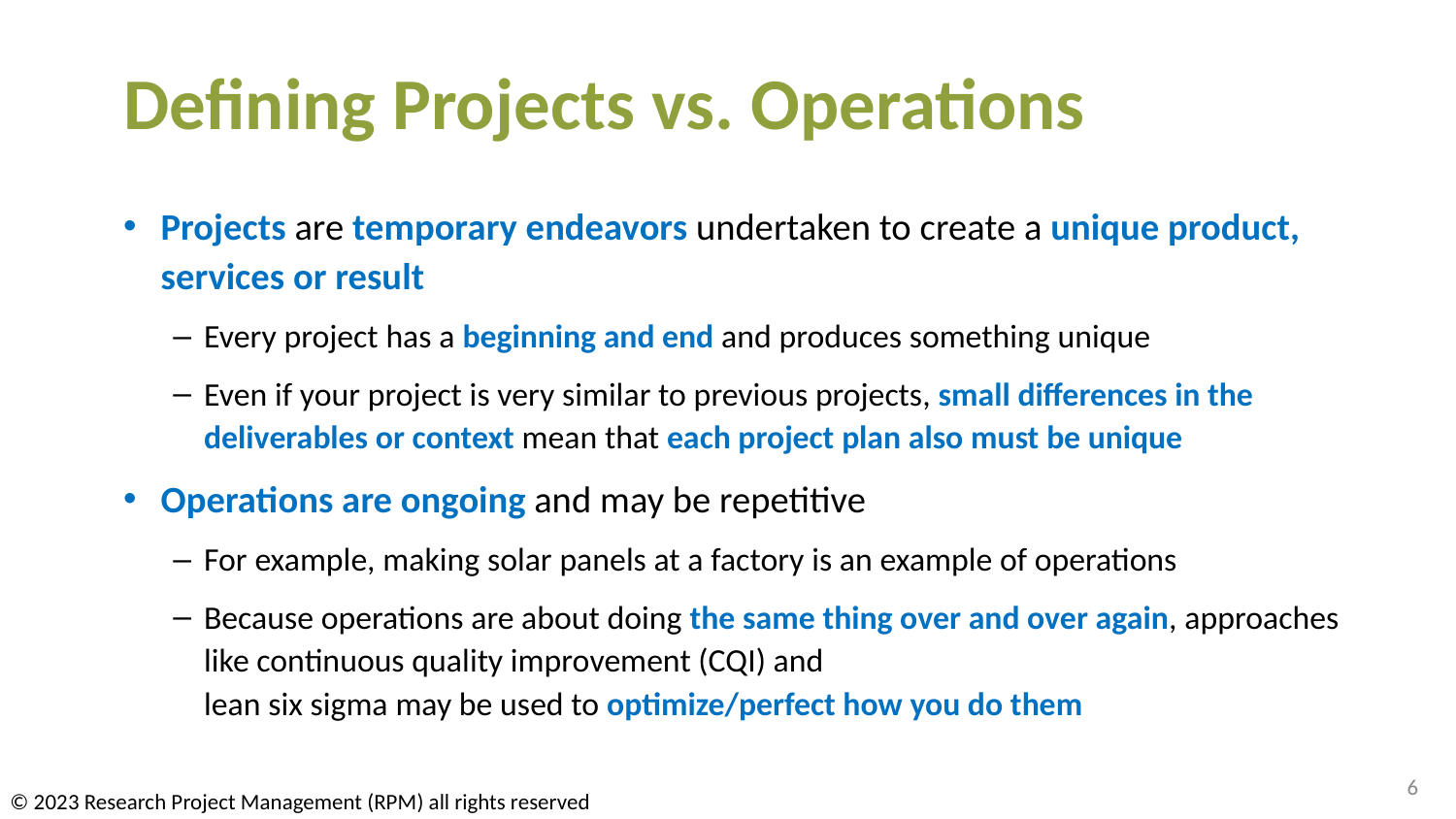

# Defining Projects vs. Operations
Projects are temporary endeavors undertaken to create a unique product, services or result
Every project has a beginning and end and produces something unique
Even if your project is very similar to previous projects, small differences in the deliverables or context mean that each project plan also must be unique
Operations are ongoing and may be repetitive
For example, making solar panels at a factory is an example of operations
Because operations are about doing the same thing over and over again, approaches like continuous quality improvement (CQI) and
lean six sigma may be used to optimize/perfect how you do them

6